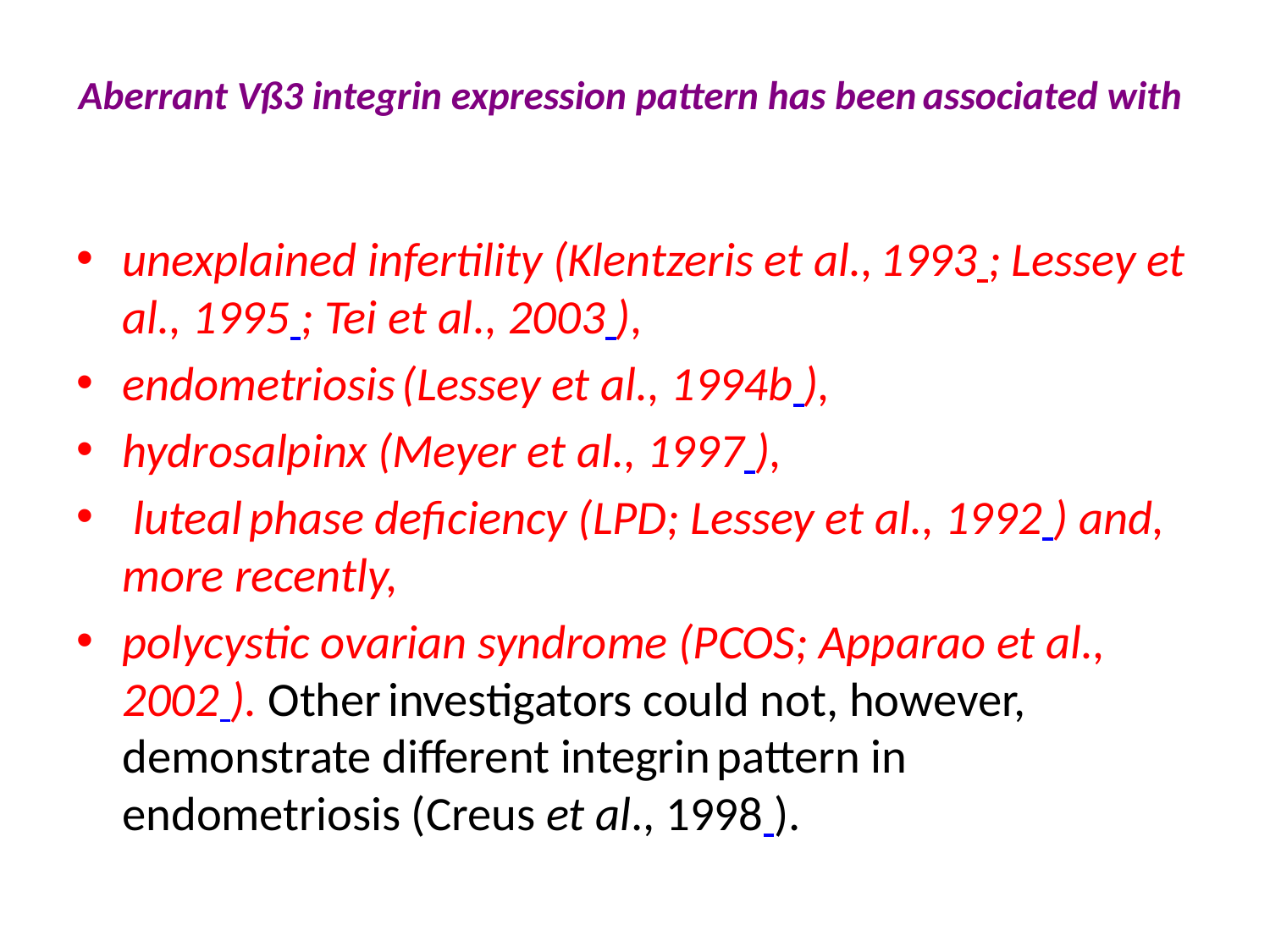

# Aberrant Vß3 integrin expression pattern has been associated with
unexplained infertility (Klentzeris et al., 1993 ; Lessey et al., 1995 ; Tei et al., 2003 ),
endometriosis (Lessey et al., 1994b ),
hydrosalpinx (Meyer et al., 1997 ),
 luteal phase deficiency (LPD; Lessey et al., 1992 ) and, more recently,
polycystic ovarian syndrome (PCOS; Apparao et al., 2002 ). Other investigators could not, however, demonstrate different integrin pattern in endometriosis (Creus et al., 1998 ).